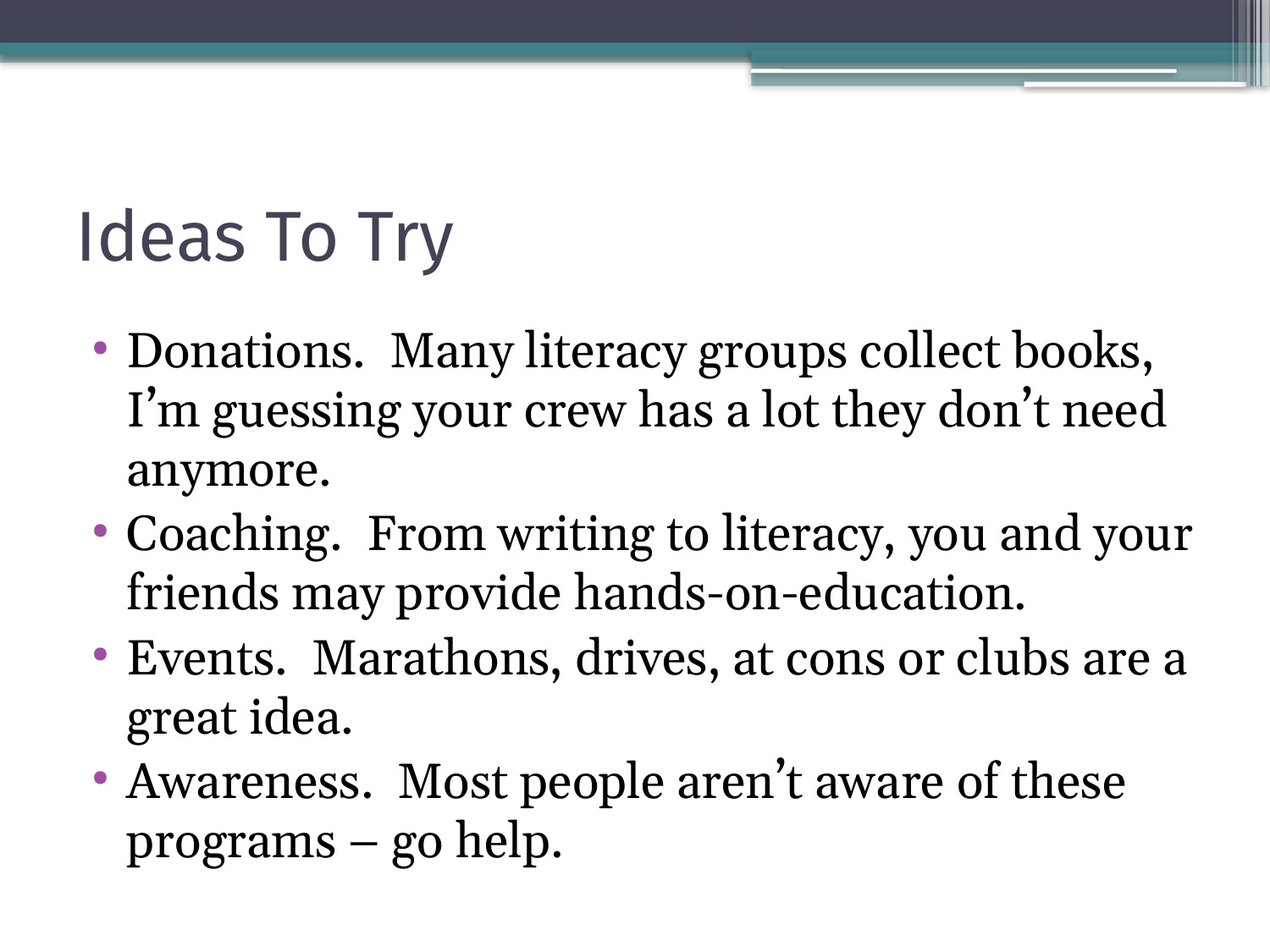

# Ideas To Try
Donations.  Many literacy groups collect books, I’m guessing your crew has a lot they don’t need anymore.
Coaching.  From writing to literacy, you and your friends may provide hands-on-education.
Events.  Marathons, drives, at cons or clubs are a great idea.
Awareness.  Most people aren’t aware of these programs – go help.